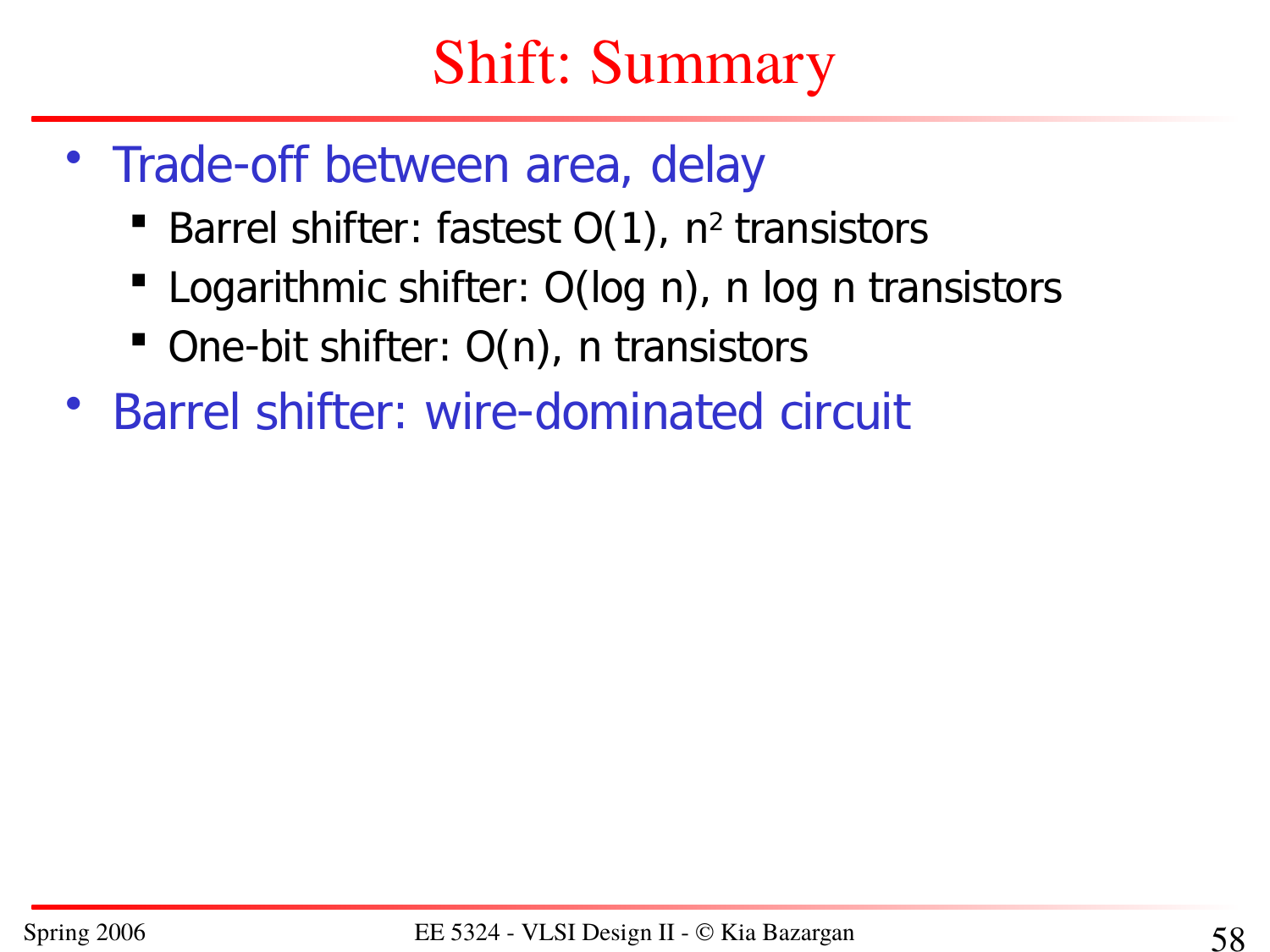

# Shift: Summary
Trade-off between area, delay
Barrel shifter: fastest O(1), n2 transistors
Logarithmic shifter: O(log n), n log n transistors
One-bit shifter: O(n), n transistors
Barrel shifter: wire-dominated circuit
Spring 2006
EE 5324 - VLSI Design II - © Kia Bazargan
58